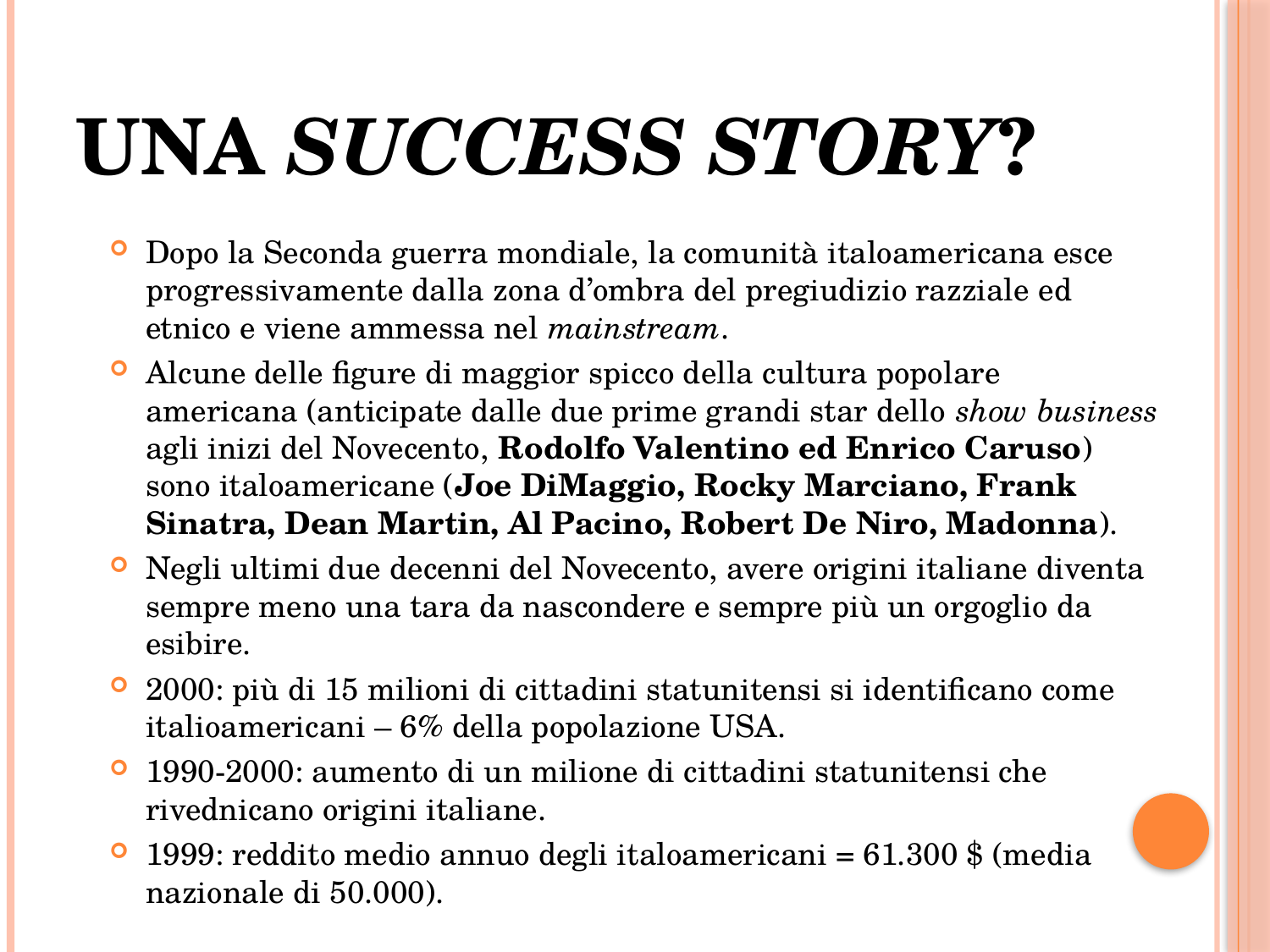

# UNA SUCCESS STORY?
Dopo la Seconda guerra mondiale, la comunità italoamericana esce progressivamente dalla zona d’ombra del pregiudizio razziale ed etnico e viene ammessa nel mainstream.
Alcune delle figure di maggior spicco della cultura popolare americana (anticipate dalle due prime grandi star dello show business agli inizi del Novecento, Rodolfo Valentino ed Enrico Caruso) sono italoamericane (Joe DiMaggio, Rocky Marciano, Frank Sinatra, Dean Martin, Al Pacino, Robert De Niro, Madonna).
Negli ultimi due decenni del Novecento, avere origini italiane diventa sempre meno una tara da nascondere e sempre più un orgoglio da esibire.
2000: più di 15 milioni di cittadini statunitensi si identificano come italioamericani – 6% della popolazione USA.
1990-2000: aumento di un milione di cittadini statunitensi che rivednicano origini italiane.
1999: reddito medio annuo degli italoamericani = 61.300 $ (media nazionale di 50.000).